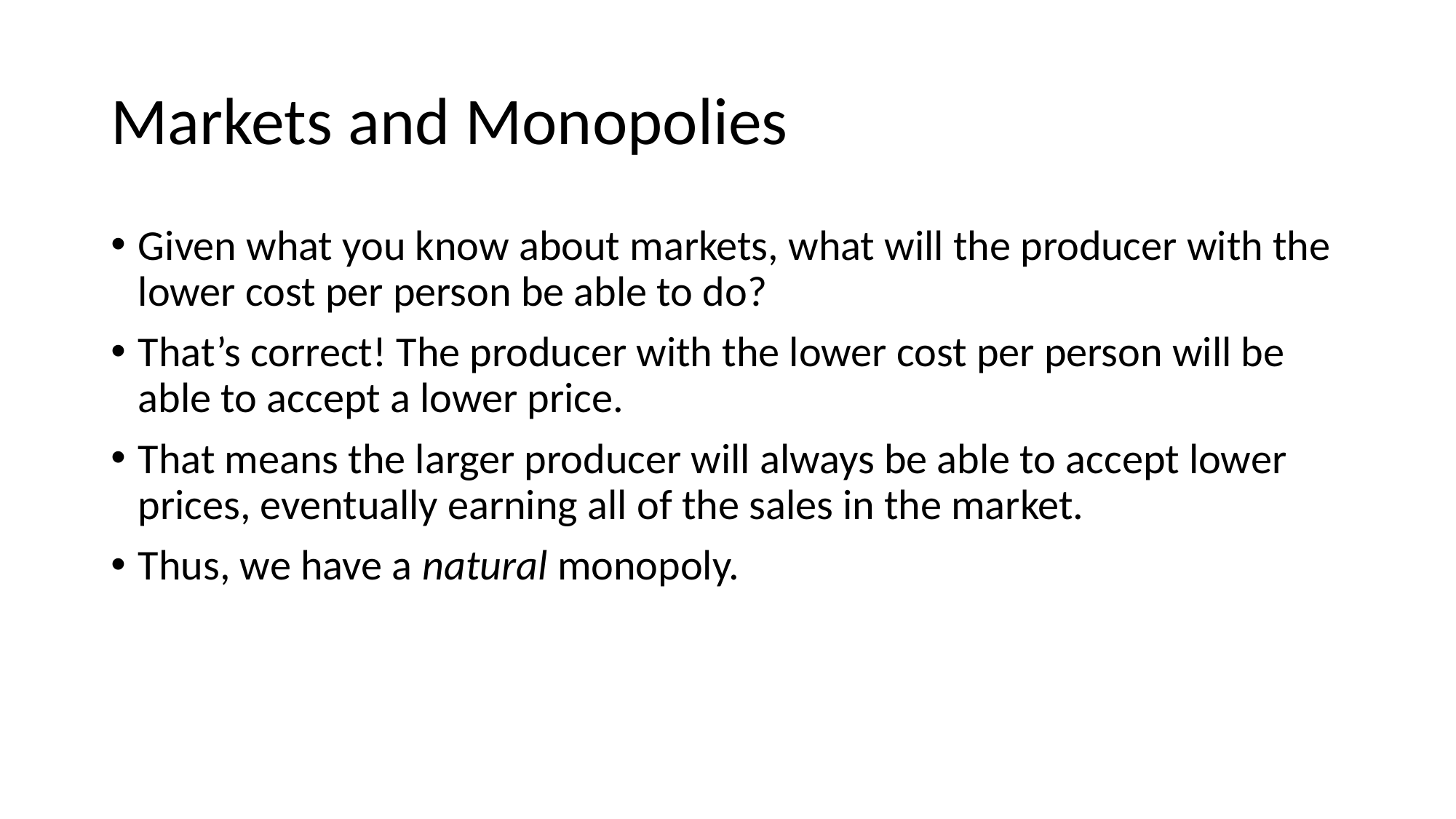

# Markets and Monopolies
Given what you know about markets, what will the producer with the lower cost per person be able to do?
That’s correct! The producer with the lower cost per person will be able to accept a lower price.
That means the larger producer will always be able to accept lower prices, eventually earning all of the sales in the market.
Thus, we have a natural monopoly.